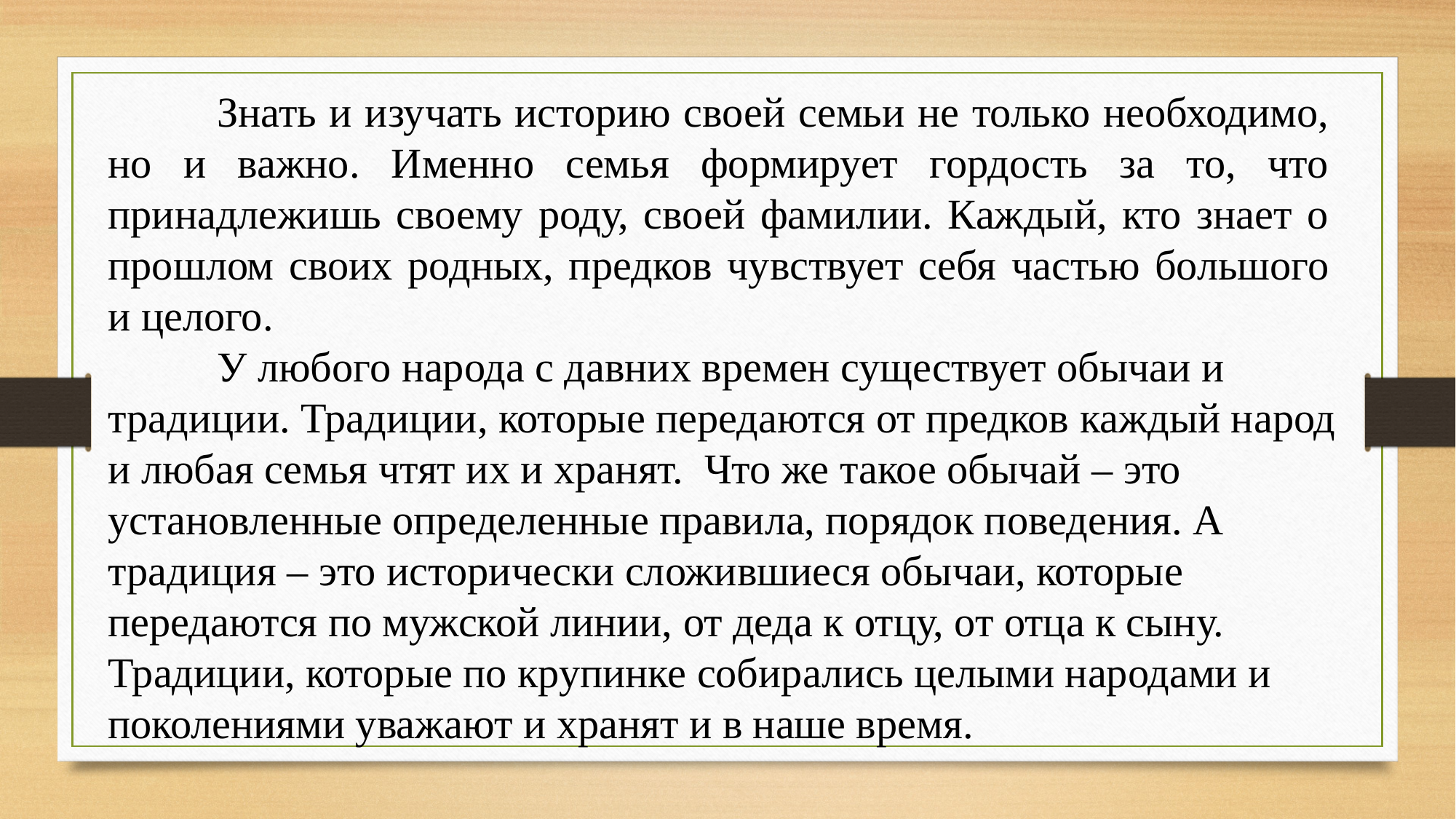

Знать и изучать историю своей семьи не только необходимо, но и важно. Именно семья формирует гордость за то, что принадлежишь своему роду, своей фамилии. Каждый, кто знает о прошлом своих родных, предков чувствует себя частью большого и целого.
	У любого народа с давних времен существует обычаи и традиции. Традиции, которые передаются от предков каждый народ и любая семья чтят их и хранят.  Что же такое обычай – это установленные определенные правила, порядок поведения. А традиция – это исторически сложившиеся обычаи, которые передаются по мужской линии, от деда к отцу, от отца к сыну. Традиции, которые по крупинке собирались целыми народами и поколениями уважают и хранят и в наше время.